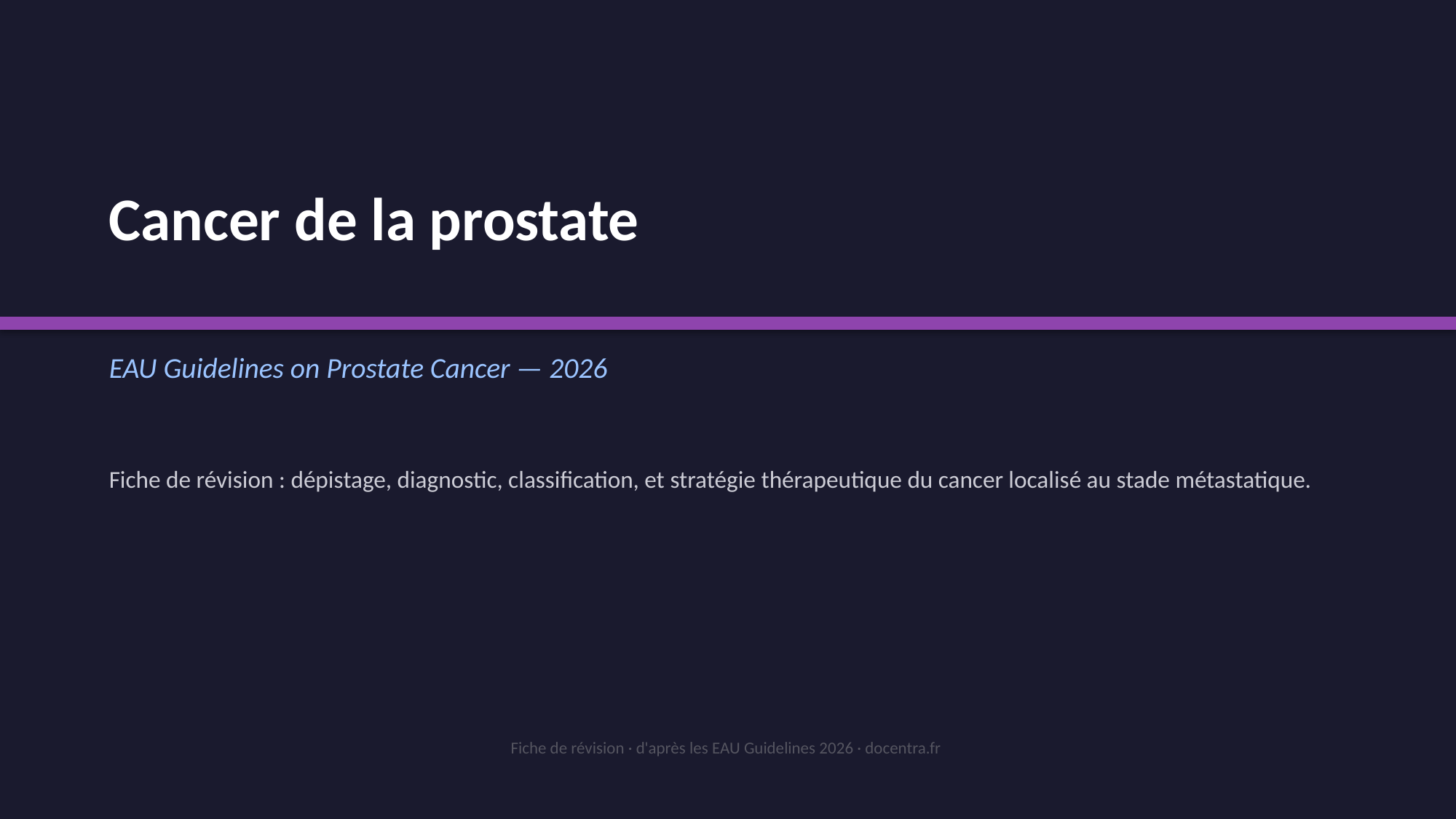

Cancer de la prostate

EAU Guidelines on Prostate Cancer — 2026
Fiche de révision : dépistage, diagnostic, classification, et stratégie thérapeutique du cancer localisé au stade métastatique.
Fiche de révision · d'après les EAU Guidelines 2026 · docentra.fr